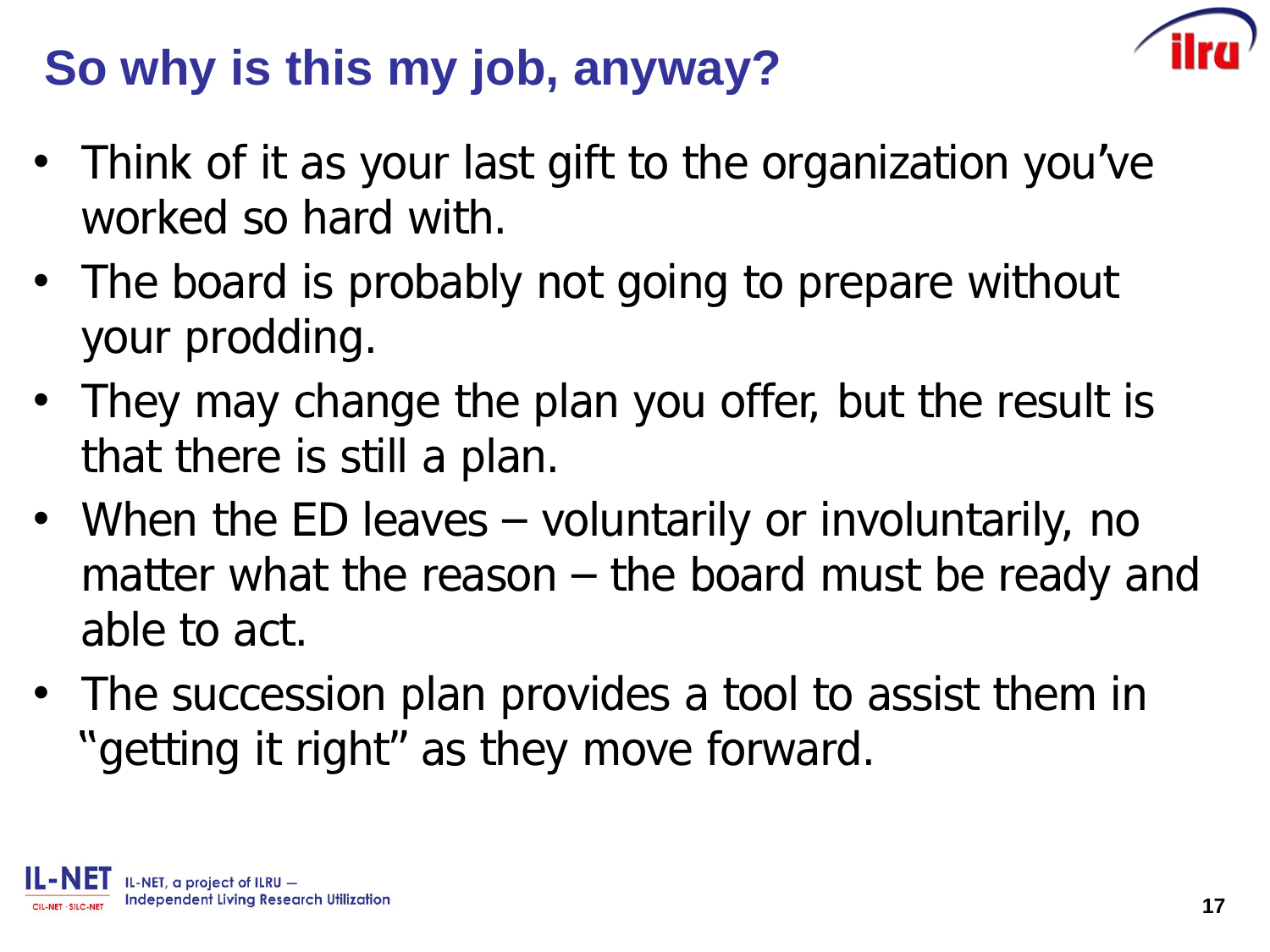

# So why is this my job, anyway?
Think of it as your last gift to the organization you’ve worked so hard with.
The board is probably not going to prepare without your prodding.
They may change the plan you offer, but the result is that there is still a plan.
When the ED leaves – voluntarily or involuntarily, no matter what the reason – the board must be ready and able to act.
The succession plan provides a tool to assist them in “getting it right” as they move forward.